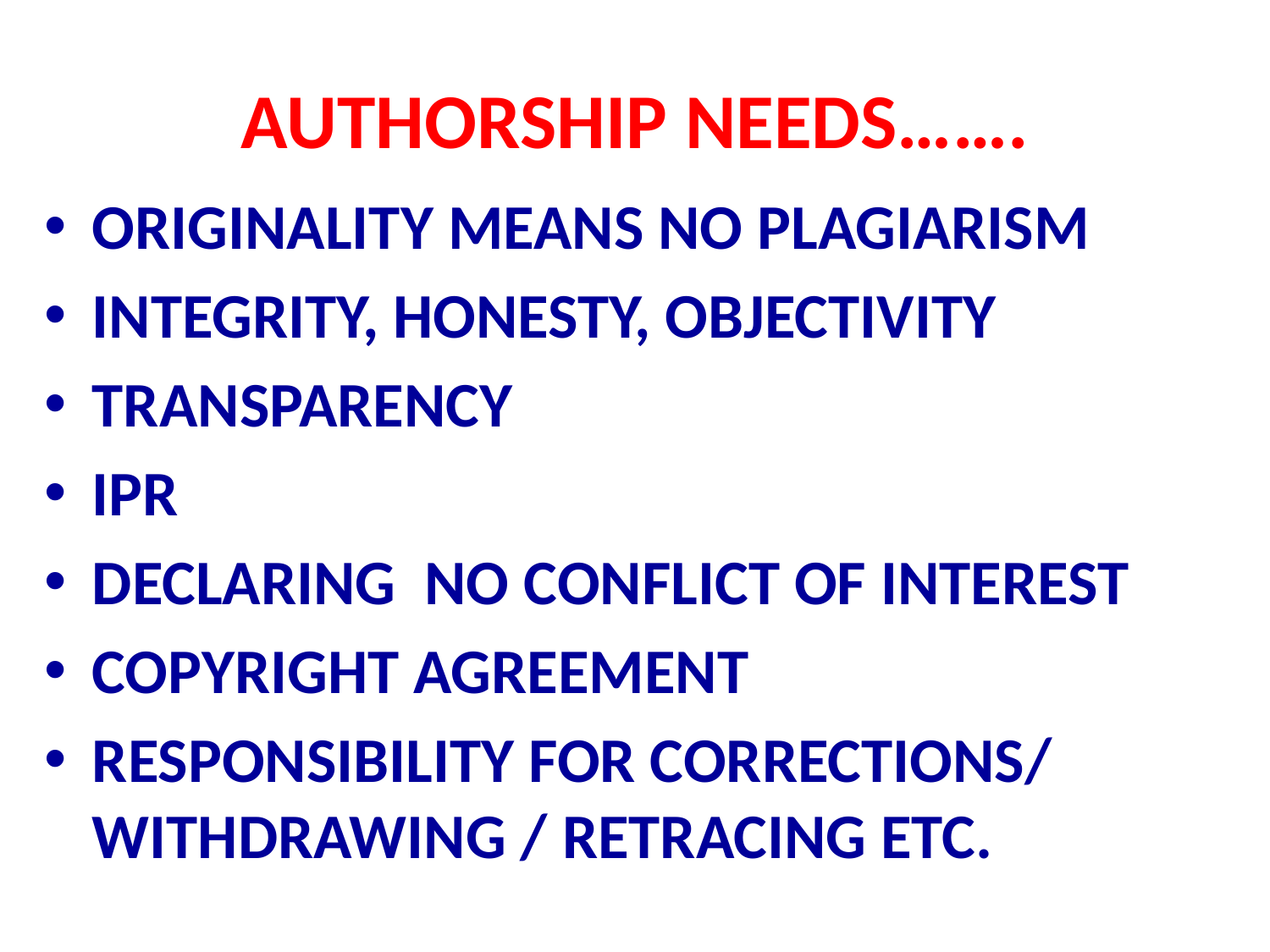

# AUTHORSHIP NEEDS…….
ORIGINALITY MEANS NO PLAGIARISM
INTEGRITY, HONESTY, OBJECTIVITY
TRANSPARENCY
IPR
DECLARING  NO CONFLICT OF INTEREST
COPYRIGHT AGREEMENT
RESPONSIBILITY FOR CORRECTIONS/ WITHDRAWING / RETRACING ETC.